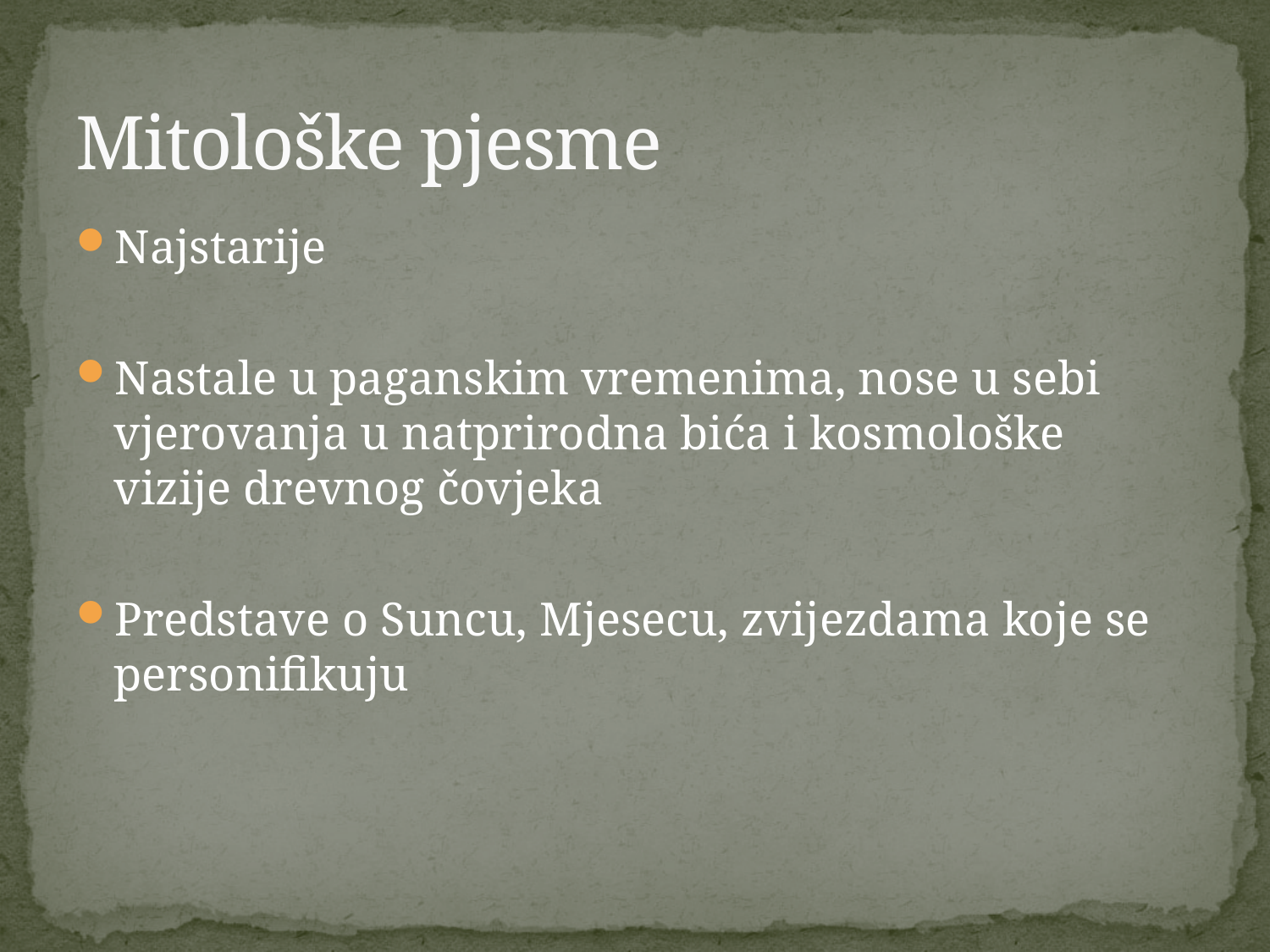

# Mitološke pjesme
Najstarije

Nastale u paganskim vremenima, nose u sebi vjerovanja u natprirodna bića i kosmološke vizije drevnog čovjeka

Predstave o Suncu, Mjesecu, zvijezdama koje se personifikuju